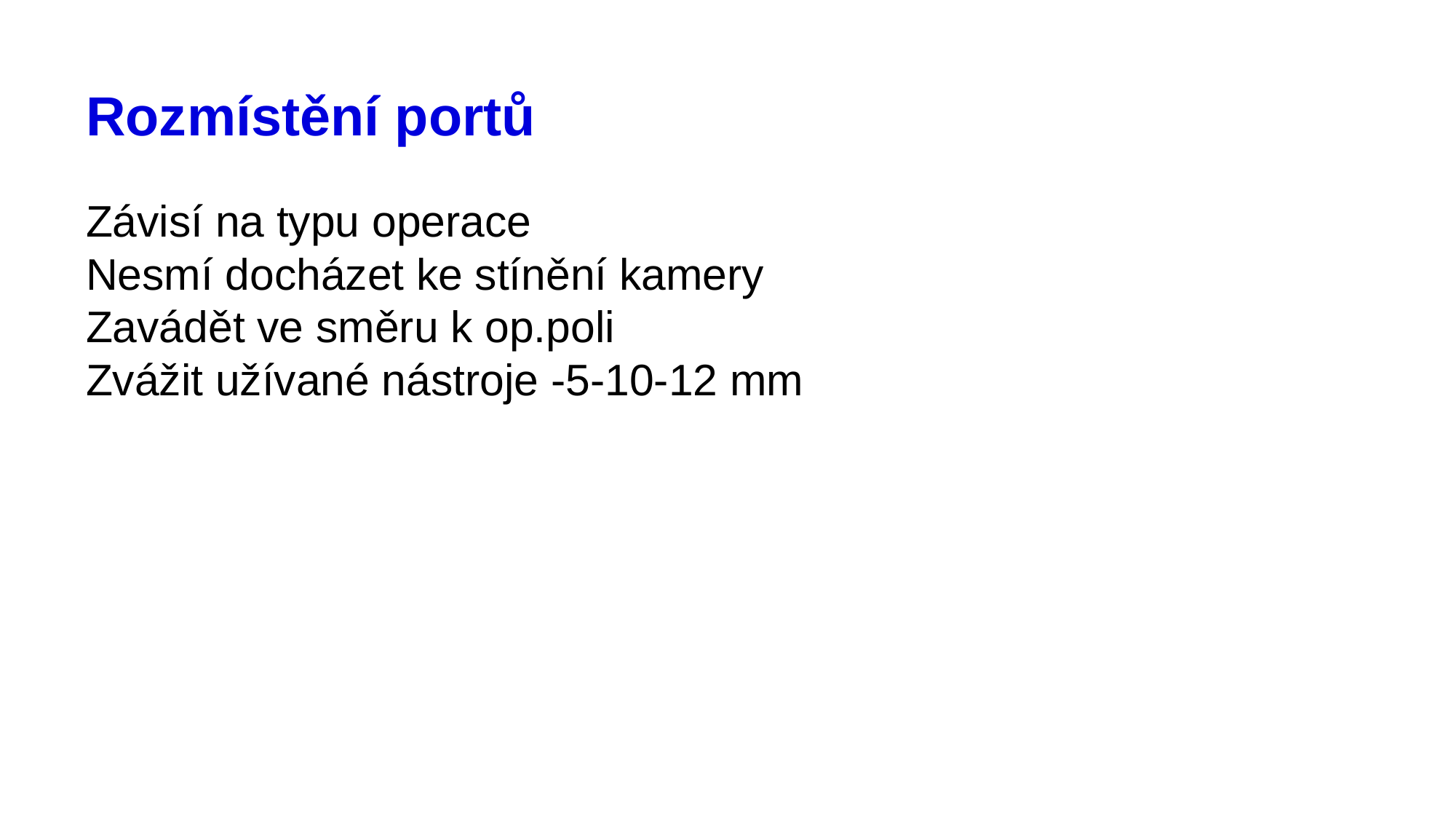

# Rozmístění portů
Závisí na typu operace
Nesmí docházet ke stínění kamery
Zavádět ve směru k op.poli
Zvážit užívané nástroje -5-10-12 mm